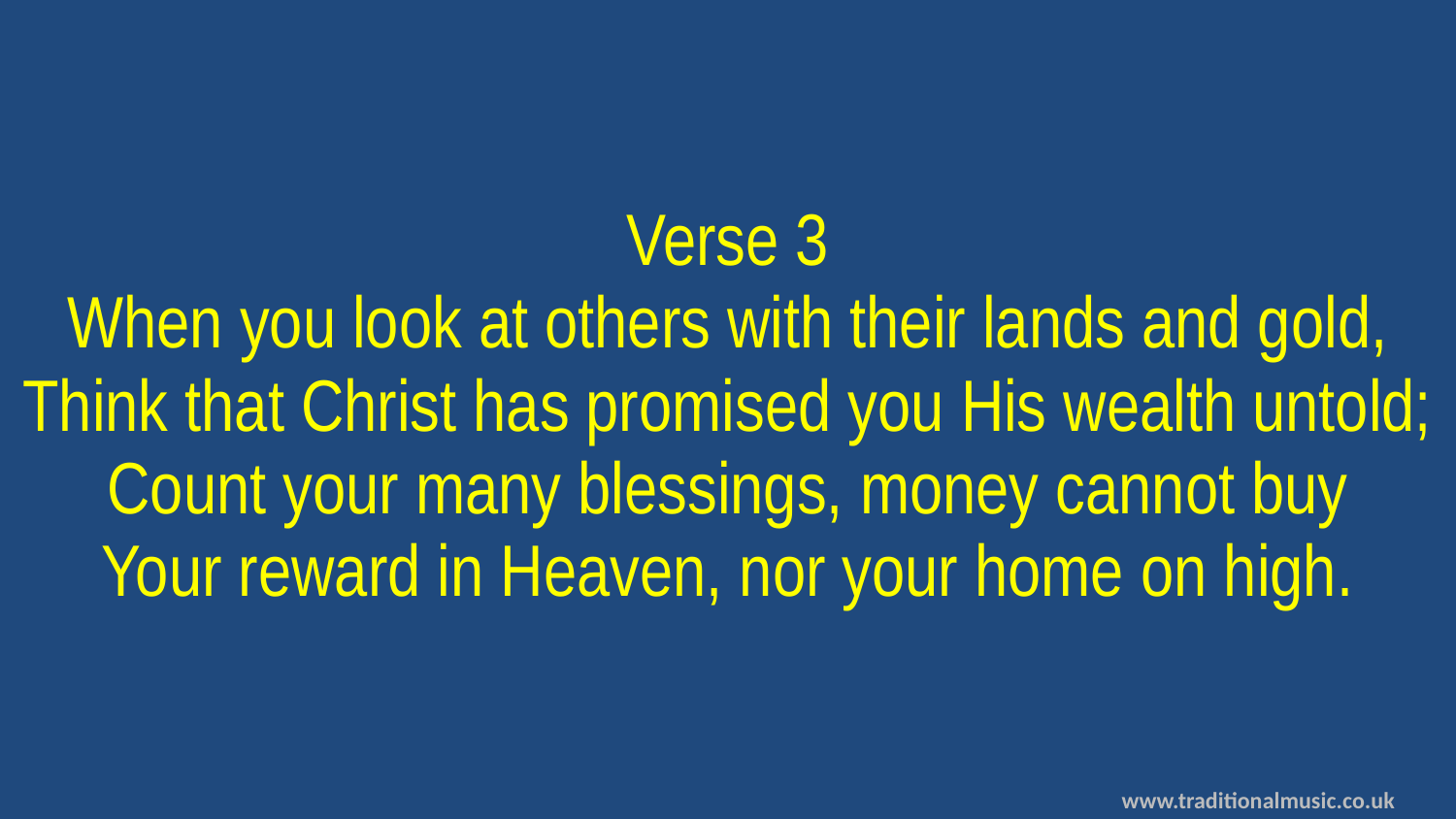

Verse 3
When you look at others with their lands and gold,
Think that Christ has promised you His wealth untold;
Count your many blessings, money cannot buy
Your reward in Heaven, nor your home on high.